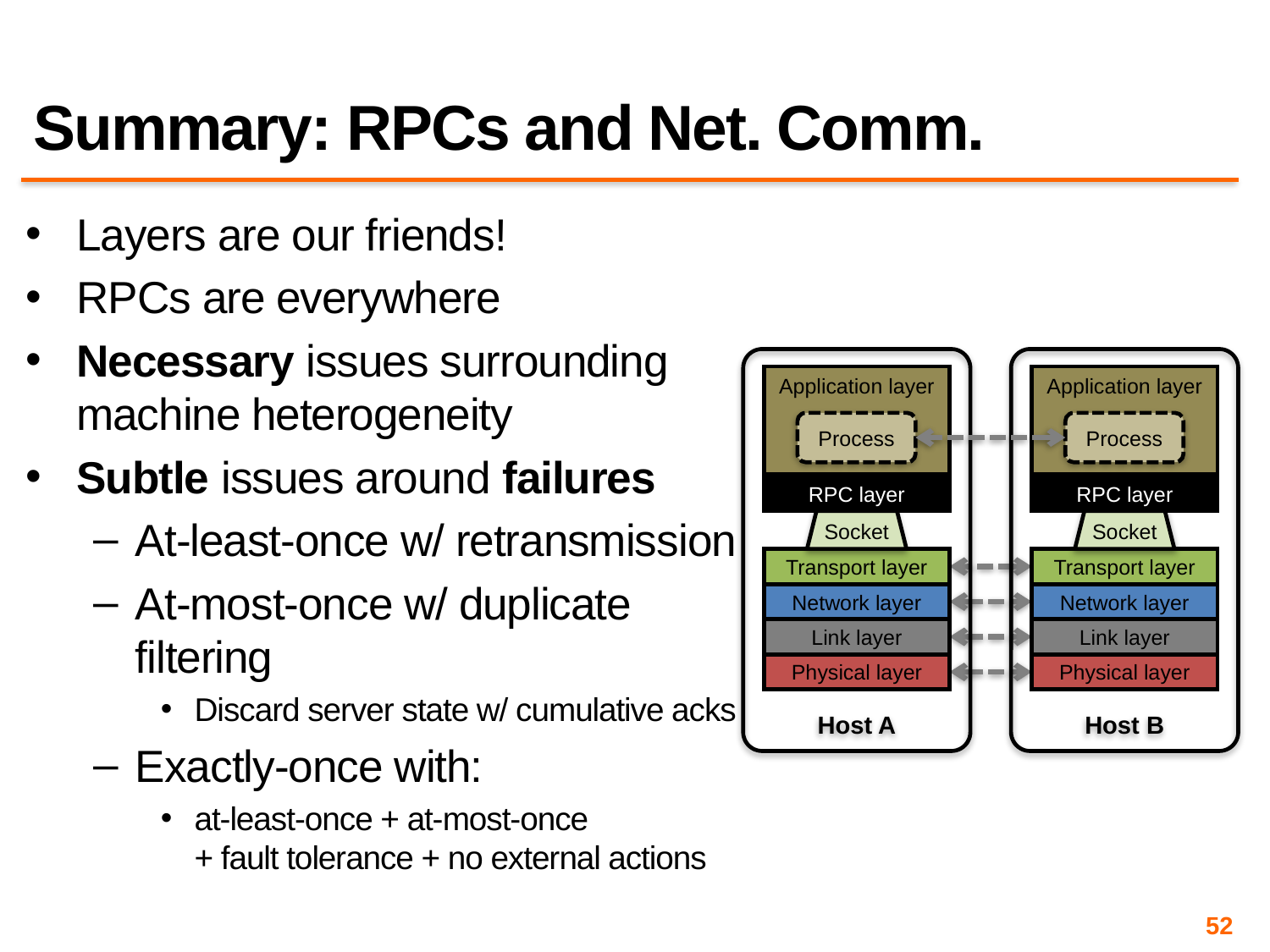

# Summary: RPCs and Net. Comm.
Layers are our friends!
RPCs are everywhere
Necessary issues surrounding machine heterogeneity
Subtle issues around failures
At-least-once w/ retransmission
At-most-once w/ duplicate filtering
Discard server state w/ cumulative acks
Exactly-once with:
at-least-once + at-most-once
+ fault tolerance + no external actions

Host B
Host A
Application layer
Application layer
Process
Process
RPC layer
RPC layer
Socket
Socket
Transport layer
Transport layer
Network layer
Network layer
Link layer
Link layer
Physical layer
Physical layer
52